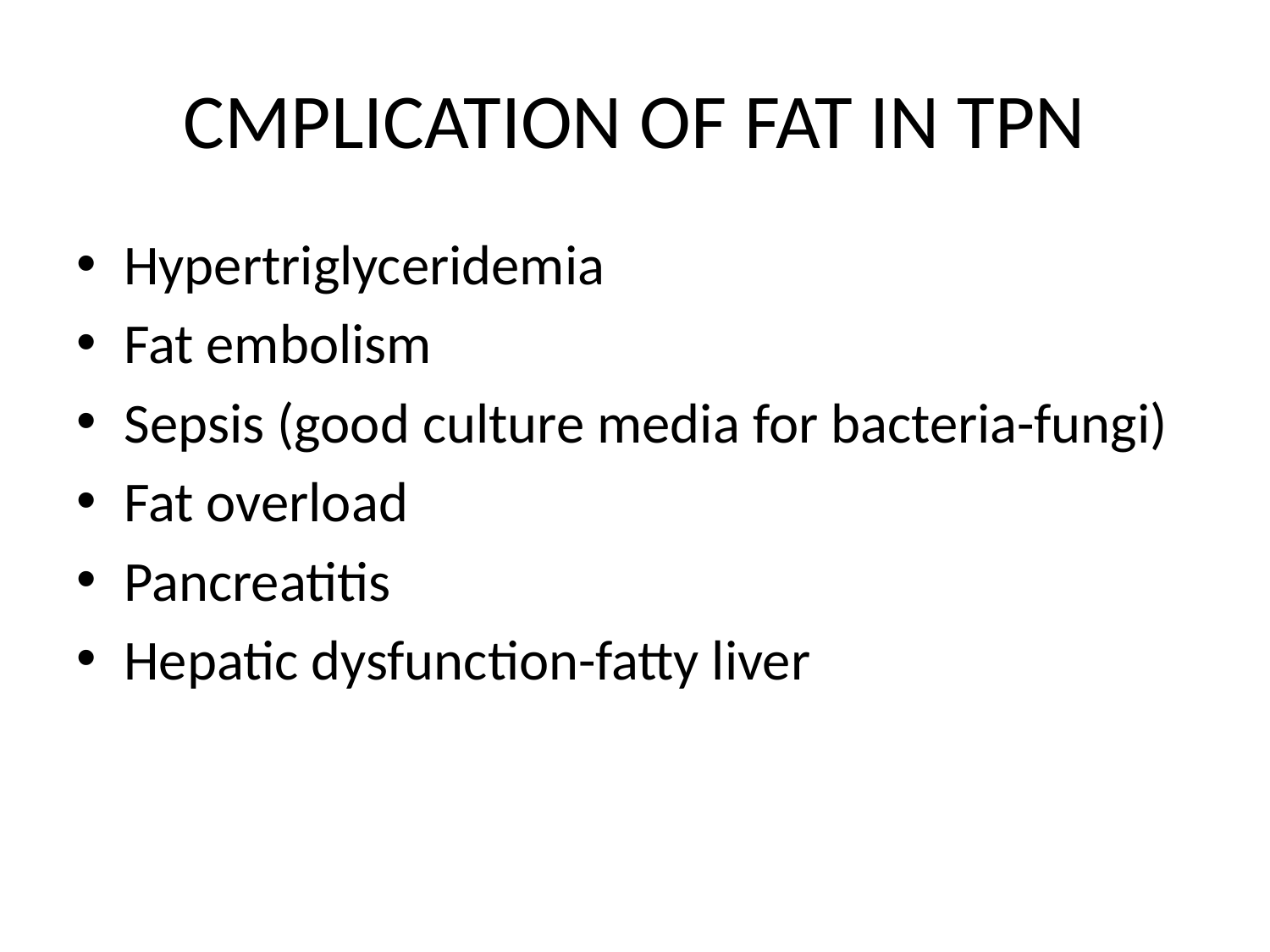

# CMPLICATION OF FAT IN TPN
Hypertriglyceridemia
Fat embolism
Sepsis (good culture media for bacteria-fungi)
Fat overload
Pancreatitis
Hepatic dysfunction-fatty liver